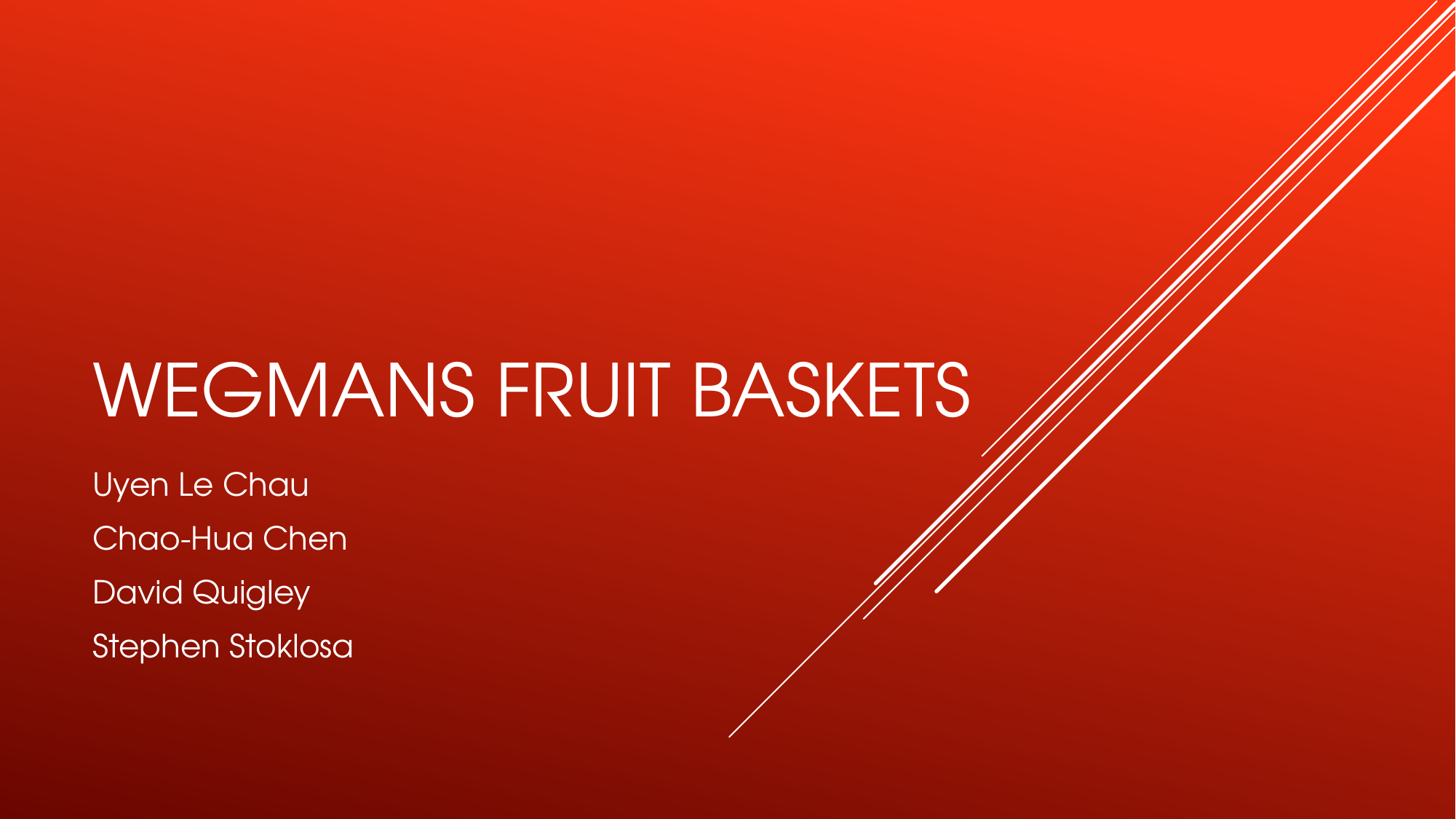

# Wegmans Fruit Baskets
Uyen Le Chau
Chao-Hua Chen
David Quigley
Stephen Stoklosa